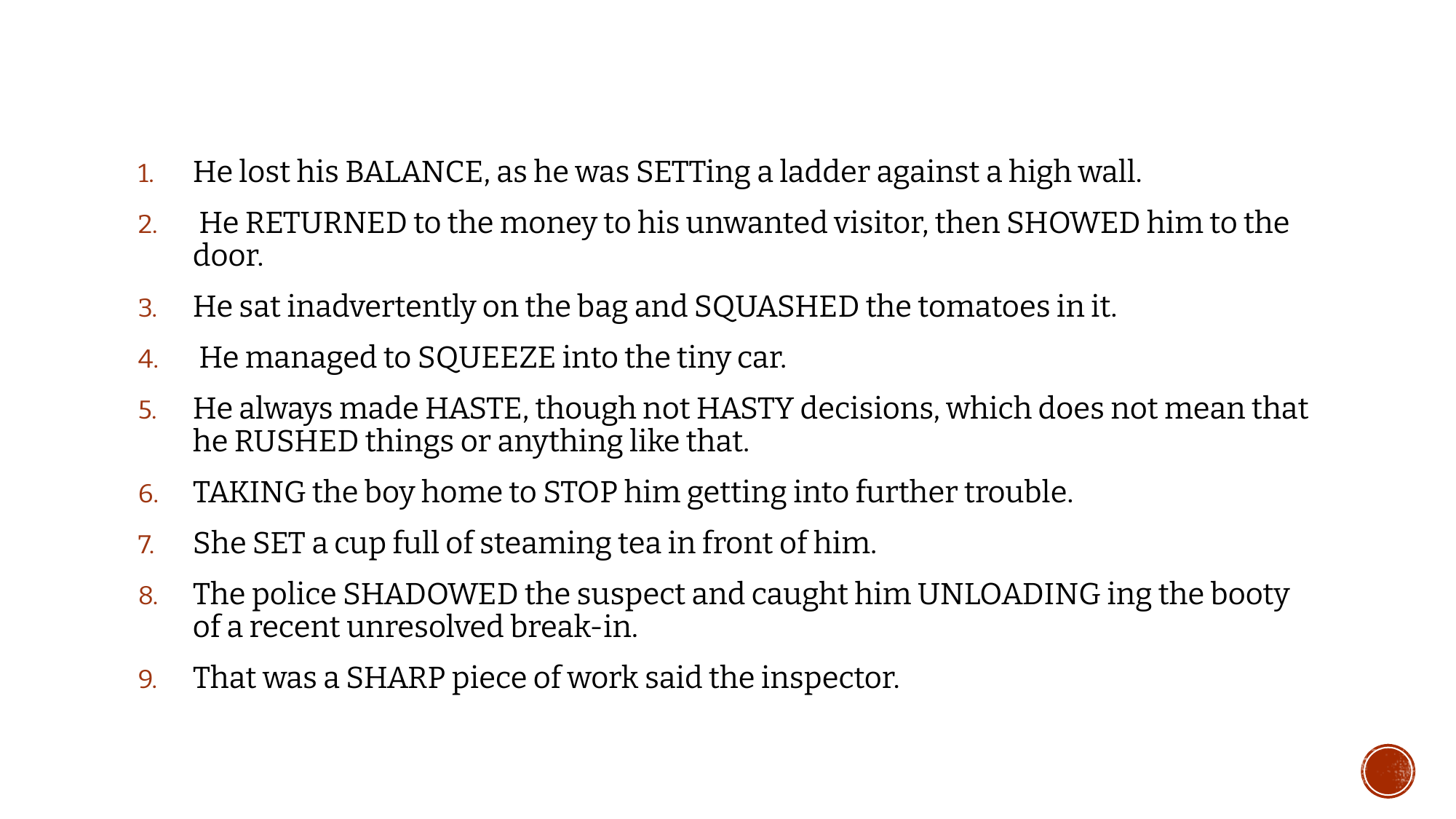

He lost his BALANCE, as he was SETTing a ladder against a high wall.
 He RETURNED to the money to his unwanted visitor, then SHOWED him to the door.
He sat inadvertently on the bag and SQUASHED the tomatoes in it.
 He managed to SQUEEZE into the tiny car.
He always made HASTE, though not HASTY decisions, which does not mean that he RUSHED things or anything like that.
TAKING the boy home to STOP him getting into further trouble.
She SET a cup full of steaming tea in front of him.
The police SHADOWED the suspect and caught him UNLOADING ing the booty of a recent unresolved break-in.
That was a SHARP piece of work said the inspector.